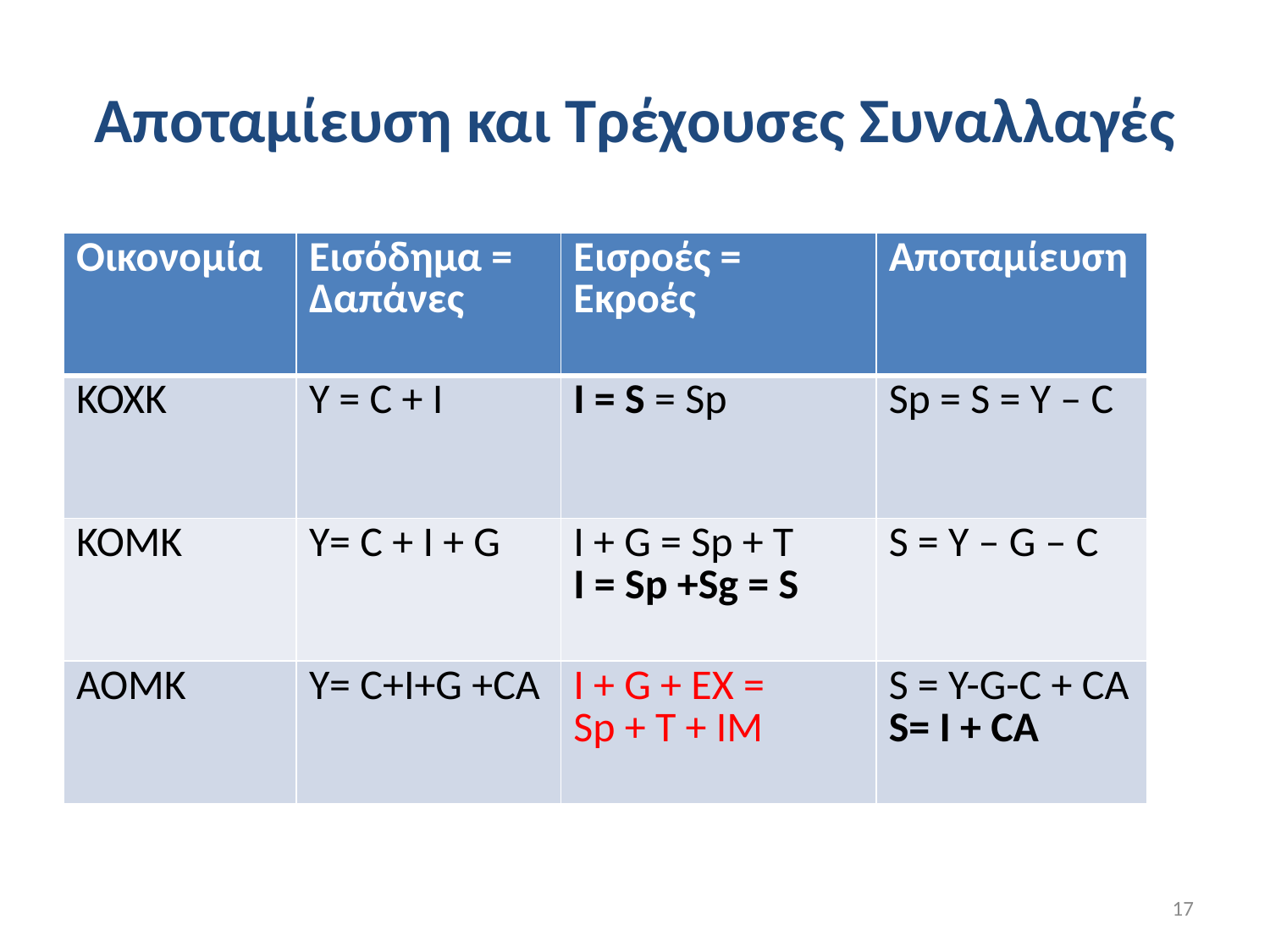

# Αποταμίευση και Τρέχουσες Συναλλαγές
| Οικονομία | Εισόδημα = Δαπάνες | Εισροές = Εκροές | Αποταμίευση |
| --- | --- | --- | --- |
| ΚΟΧΚ | Y = C + I | I = S = Sp | Sp = S = Y – C |
| ΚΟΜΚ | Y= C + I + G | I + G = Sp + T I = Sp +Sg = S | S = Y – G – C |
| ΑΟΜΚ | Y= C+I+G +CA | I + G + EX = Sp + T + IM | S = Y-G-C + CA S= I + CA |
17